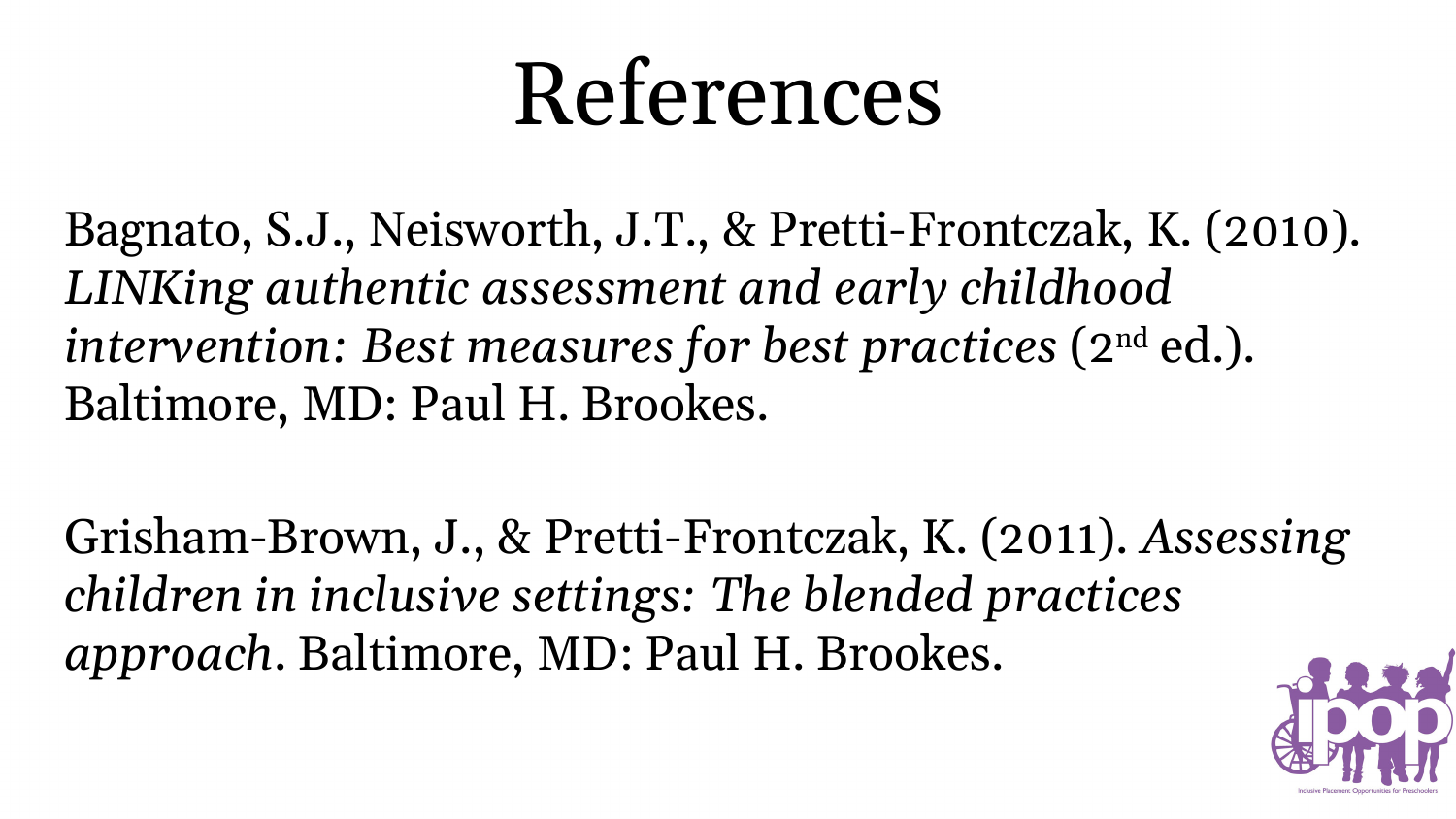

# References
Bagnato, S.J., Neisworth, J.T., & Pretti-Frontczak, K. (2010). LINKing authentic assessment and early childhood intervention: Best measures for best practices (2nd ed.). Baltimore, MD: Paul H. Brookes.

Grisham-Brown, J., & Pretti-Frontczak, K. (2011). Assessing children in inclusive settings: The blended practices approach. Baltimore, MD: Paul H. Brookes.